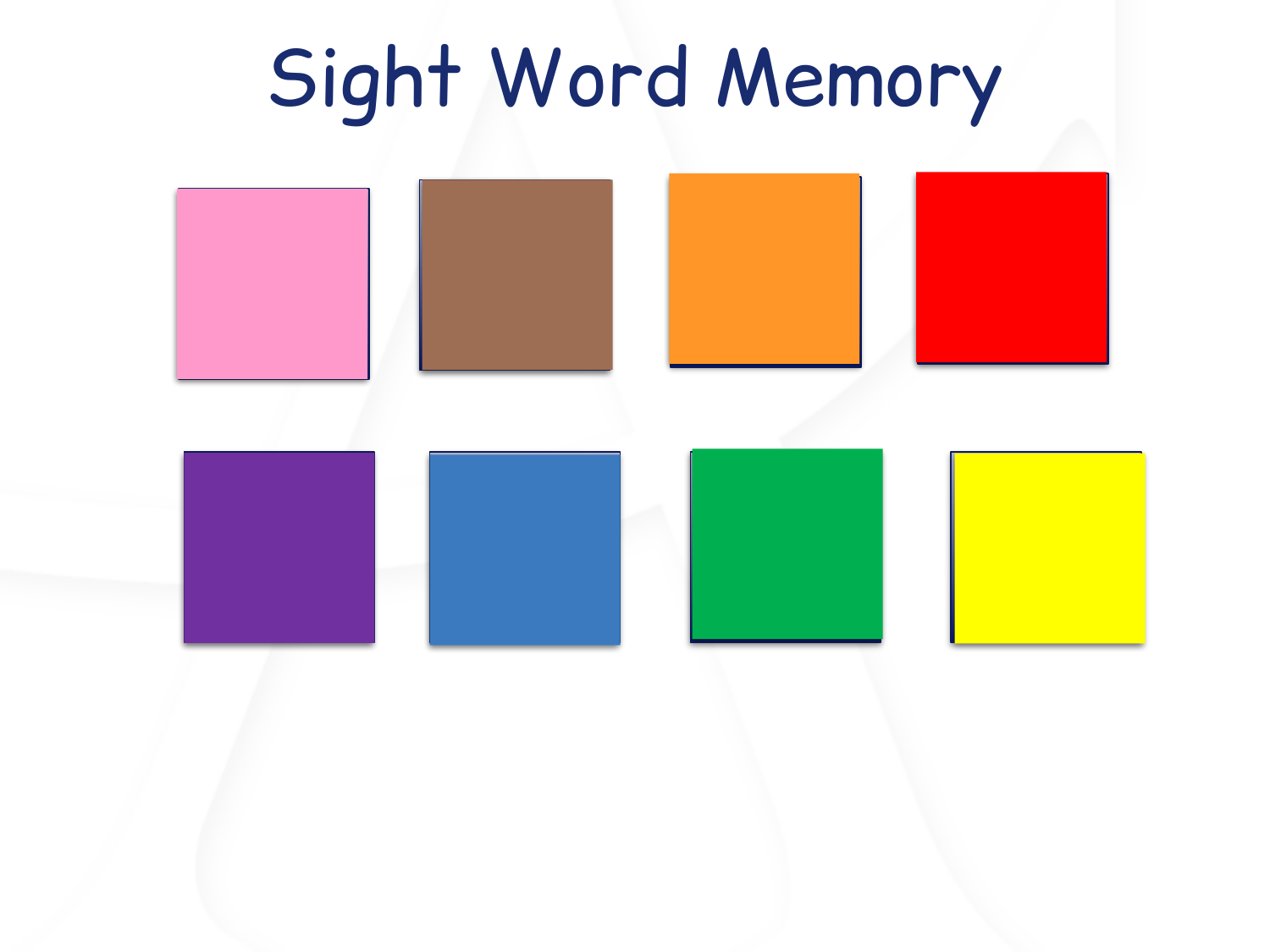

# Sight Word Memory

use
made
very

many

very
use
many
made